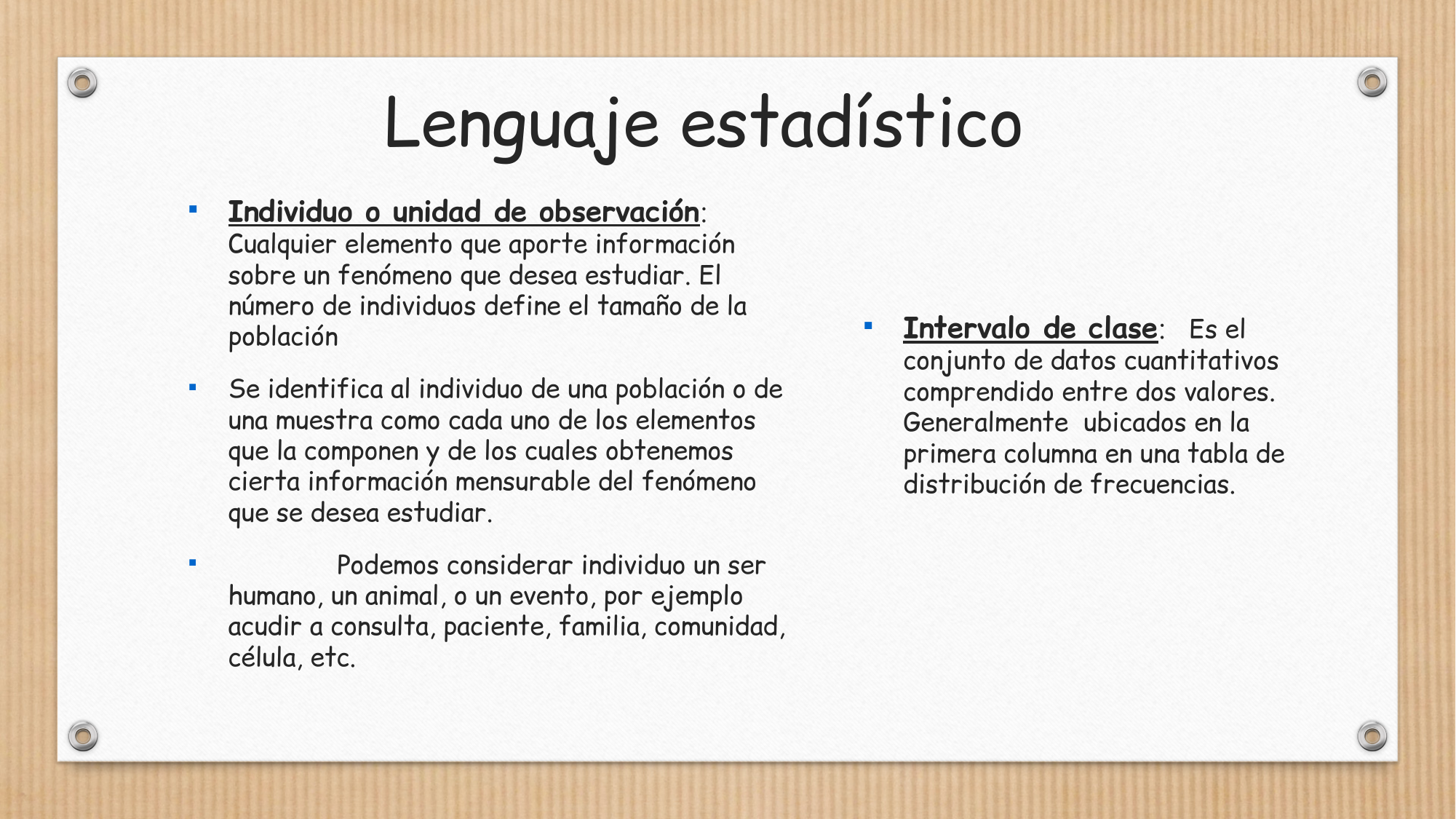

Lenguaje estadístico
Individuo o unidad de observación: Cualquier elemento que aporte información sobre un fenómeno que desea estudiar. El número de individuos define el tamaño de la población
Se identifica al individuo de una población o de una muestra como cada uno de los elementos que la componen y de los cuales obtenemos cierta información mensurable del fenómeno que se desea estudiar.
	Podemos considerar individuo un ser humano, un animal, o un evento, por ejemplo acudir a consulta, paciente, familia, comunidad, célula, etc.

Intervalo de clase:   Es el conjunto de datos cuantitativos comprendido entre dos valores. Generalmente  ubicados en la primera columna en una tabla de distribución de frecuencias.